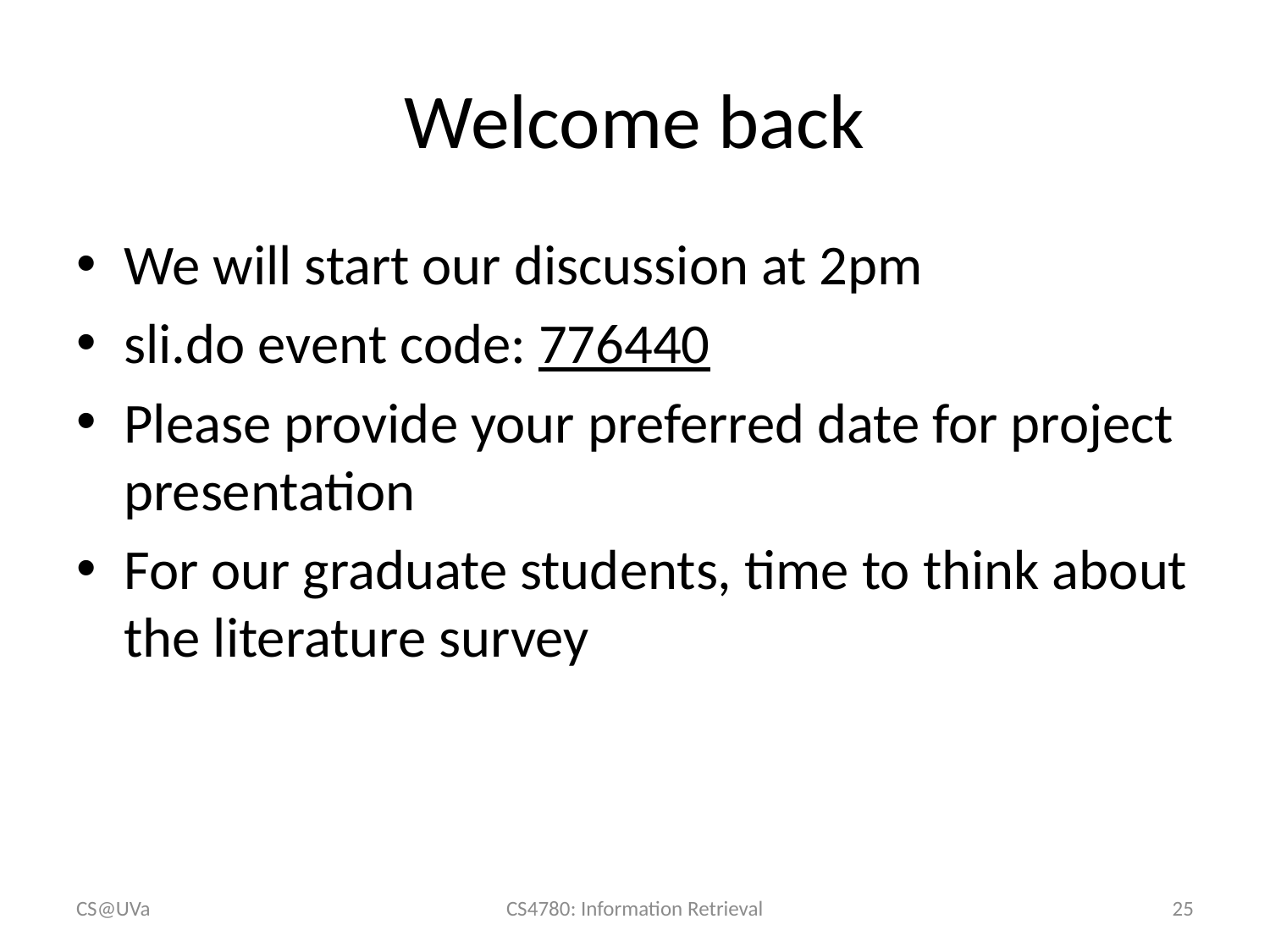

# Welcome back
We will start our discussion at 2pm
sli.do event code: 776440
Please provide your preferred date for project presentation
For our graduate students, time to think about the literature survey
CS@UVa
CS4780: Information Retrieval
25